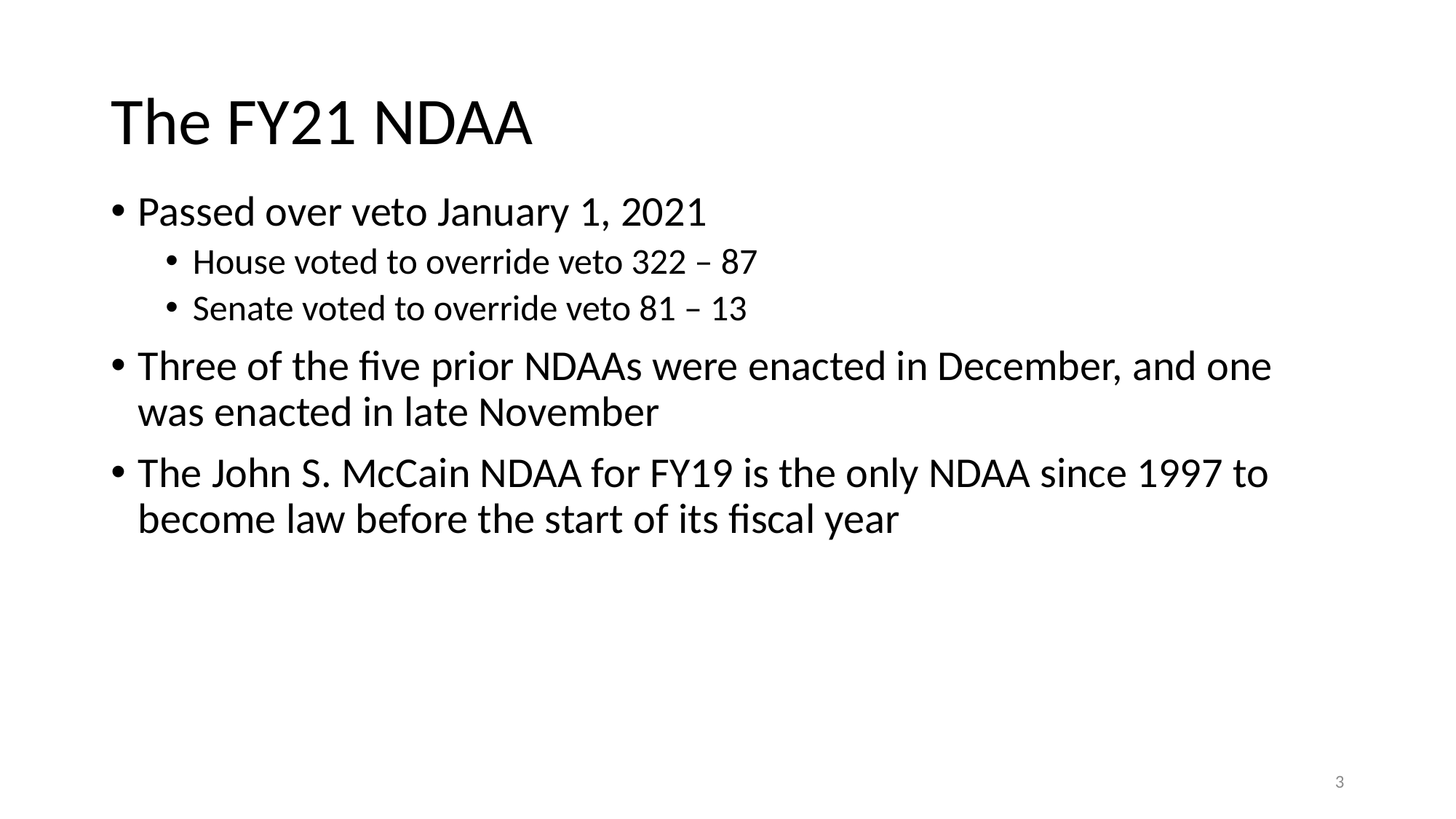

# The FY21 NDAA
Passed over veto January 1, 2021
House voted to override veto 322 – 87
Senate voted to override veto 81 – 13
Three of the five prior NDAAs were enacted in December, and one was enacted in late November
The John S. McCain NDAA for FY19 is the only NDAA since 1997 to become law before the start of its fiscal year
3